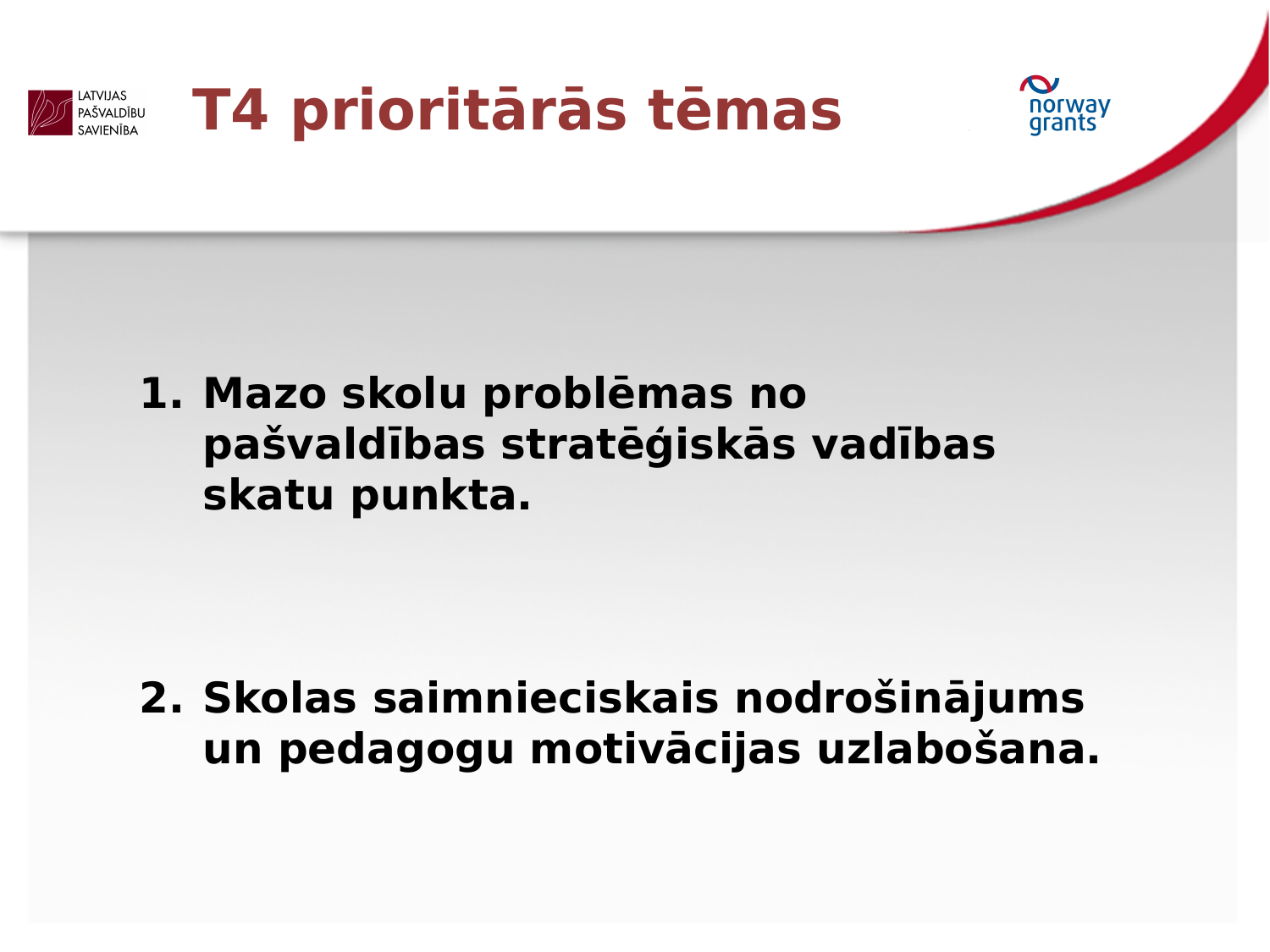

T4 prioritārās tēmas

Mazo skolu problēmas no pašvaldības stratēģiskās vadības skatu punkta.

Skolas saimnieciskais nodrošinājums un pedagogu motivācijas uzlabošana.